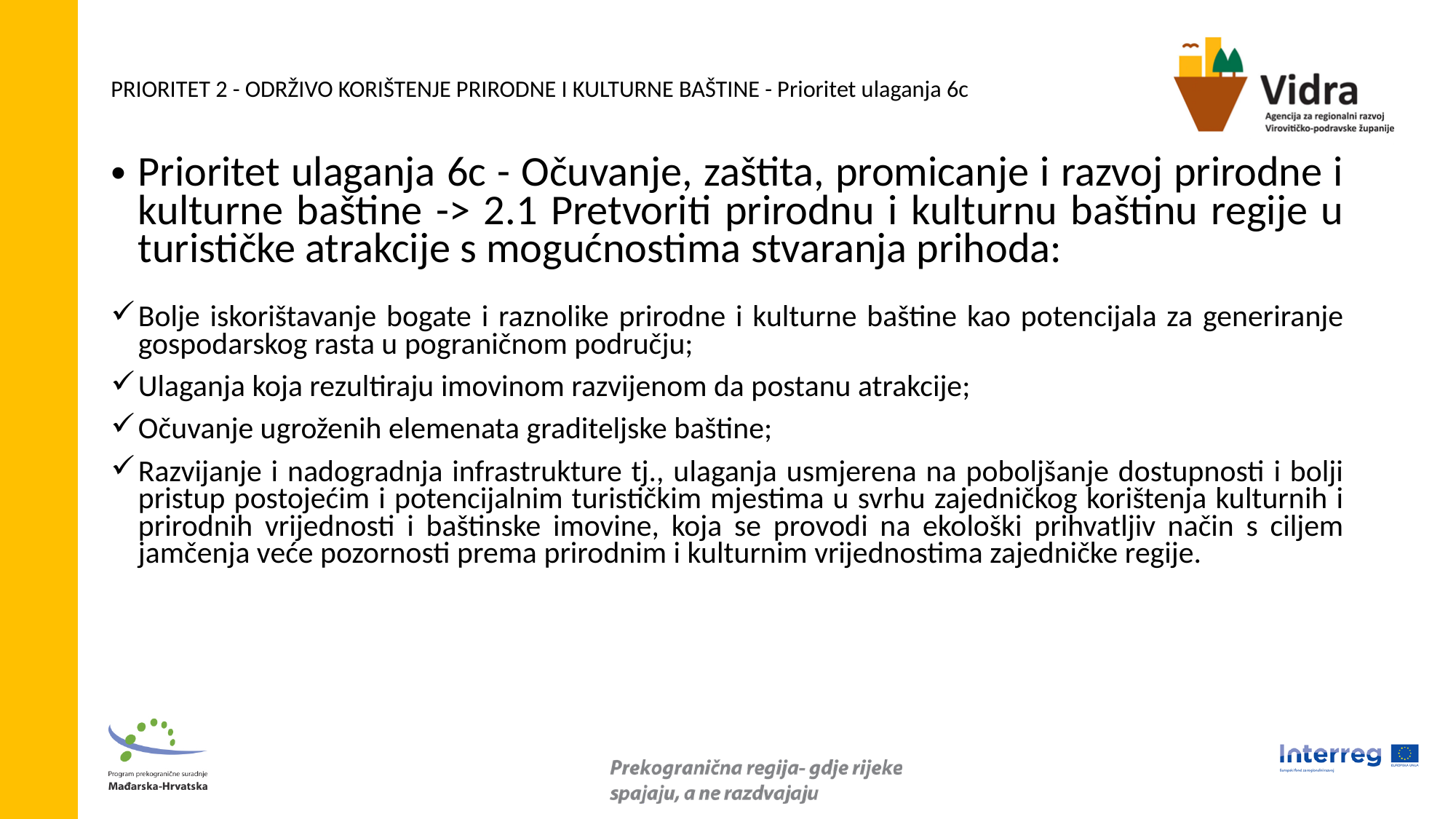

# PRIORITET 2 - ODRŽIVO KORIŠTENJE PRIRODNE I KULTURNE BAŠTINE - Prioritet ulaganja 6c
Prioritet ulaganja 6c - Očuvanje, zaštita, promicanje i razvoj prirodne i kulturne baštine -> 2.1 Pretvoriti prirodnu i kulturnu baštinu regije u turističke atrakcije s mogućnostima stvaranja prihoda:

Bolje iskorištavanje bogate i raznolike prirodne i kulturne baštine kao potencijala za generiranje gospodarskog rasta u pograničnom području;
Ulaganja koja rezultiraju imovinom razvijenom da postanu atrakcije;
Očuvanje ugroženih elemenata graditeljske baštine;
Razvijanje i nadogradnja infrastrukture tj., ulaganja usmjerena na poboljšanje dostupnosti i bolji pristup postojećim i potencijalnim turističkim mjestima u svrhu zajedničkog korištenja kulturnih i prirodnih vrijednosti i baštinske imovine, koja se provodi na ekološki prihvatljiv način s ciljem jamčenja veće pozornosti prema prirodnim i kulturnim vrijednostima zajedničke regije.